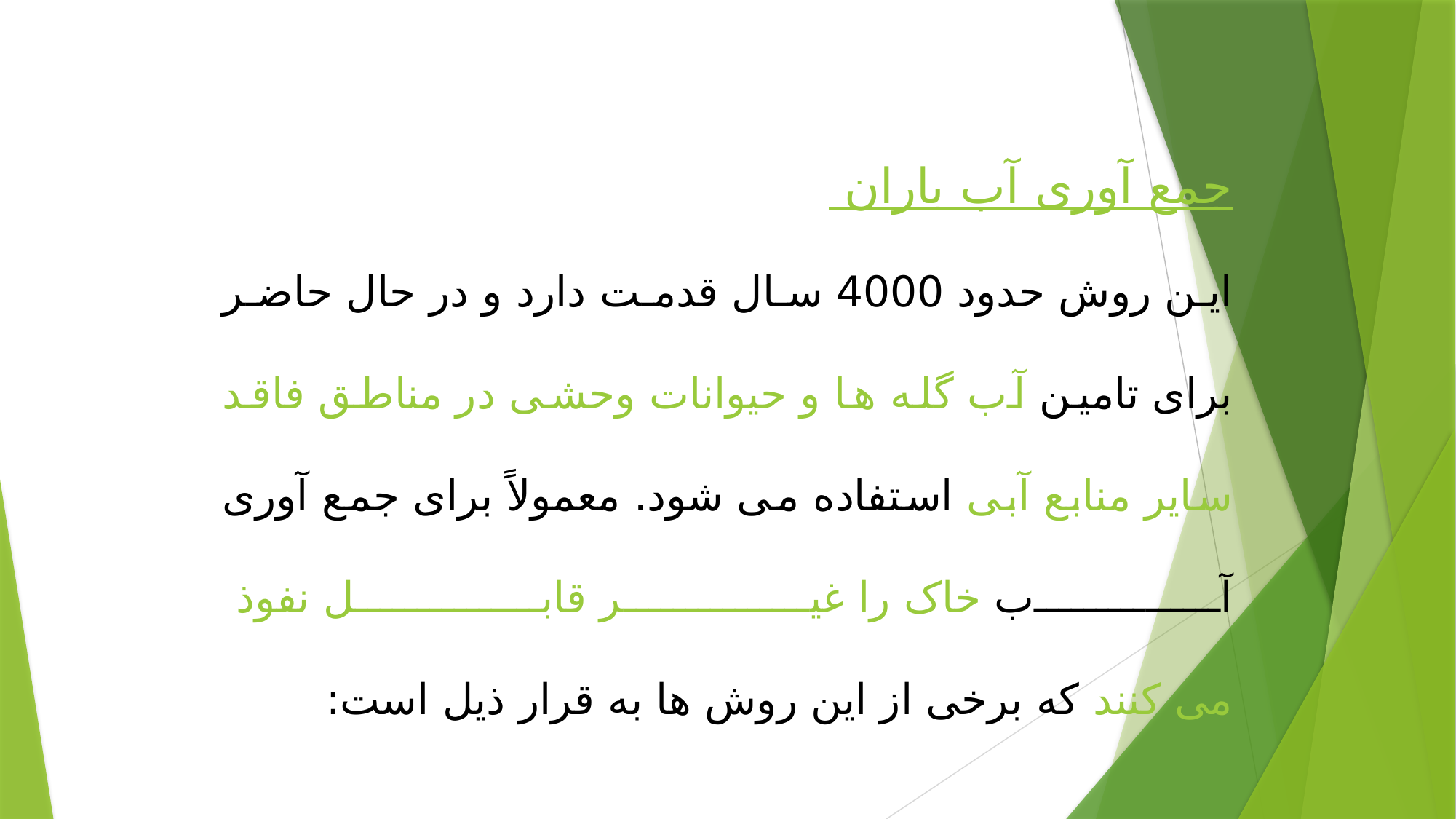

جمع آوری آب باران
این روش حدود 4000 سال قدمت دارد و در حال حاضر برای تامین آب گله ها و حیوانات وحشی در مناطق فاقد سایر منابع آبی استفاده می شود. معمولاً برای جمع آوری آب خاک را غیر قابل نفوذ
می کنند که برخی از این روش ها به قرار ذیل است: